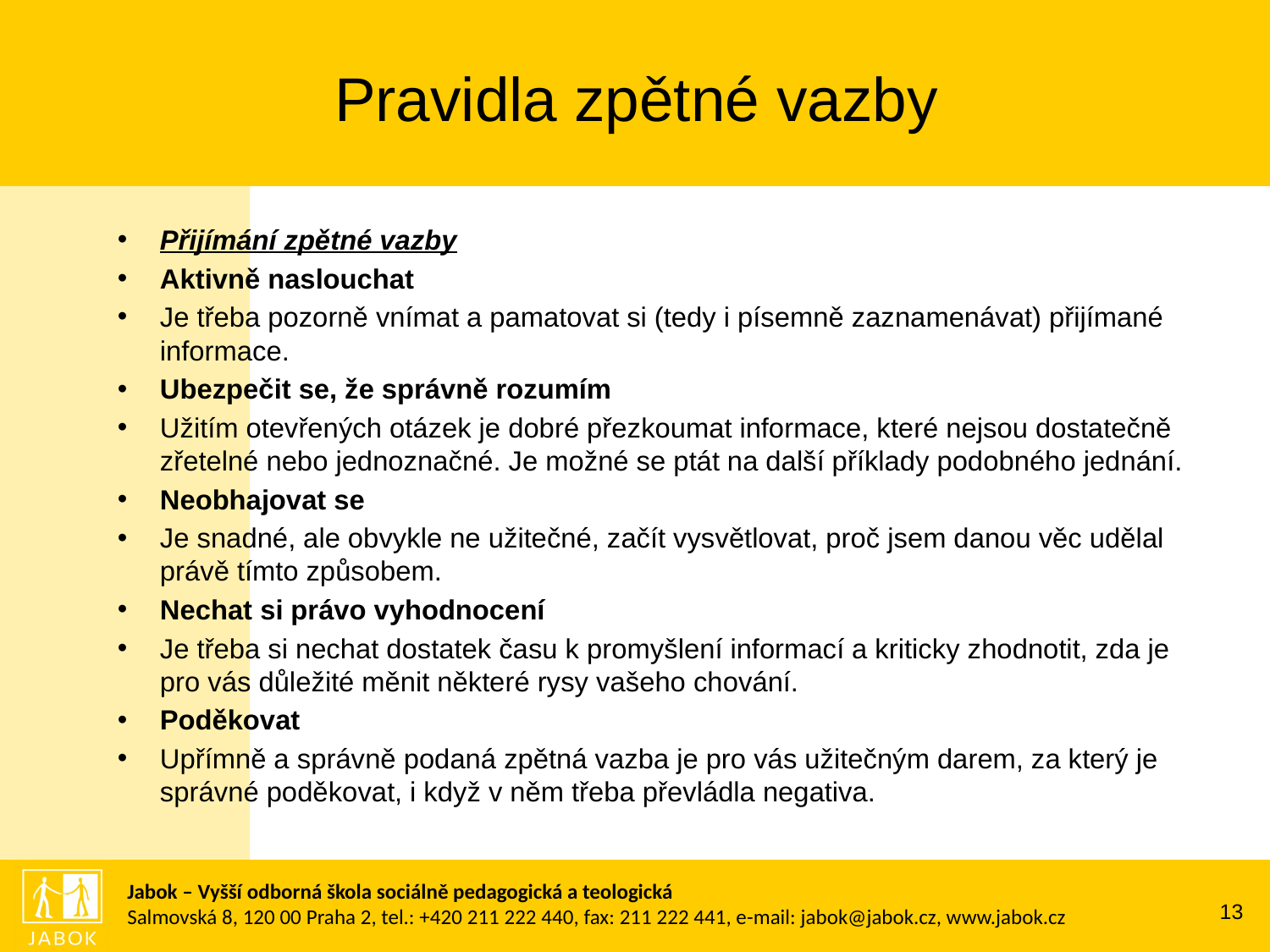

# Pravidla zpětné vazby
Přijímání zpětné vazby
Aktivně naslouchat
Je třeba pozorně vnímat a pamatovat si (tedy i písemně zaznamenávat) přijímané informace.
Ubezpečit se, že správně rozumím
Užitím otevřených otázek je dobré přezkoumat informace, které nejsou dostatečně zřetelné nebo jednoznačné. Je možné se ptát na další příklady podobného jednání.
Neobhajovat se
Je snadné, ale obvykle ne užitečné, začít vysvětlovat, proč jsem danou věc udělal právě tímto způsobem.
Nechat si právo vyhodnocení
Je třeba si nechat dostatek času k promyšlení informací a kriticky zhodnotit, zda je pro vás důležité měnit některé rysy vašeho chování.
Poděkovat
Upřímně a správně podaná zpětná vazba je pro vás užitečným darem, za který je správné poděkovat, i když v něm třeba převládla negativa.